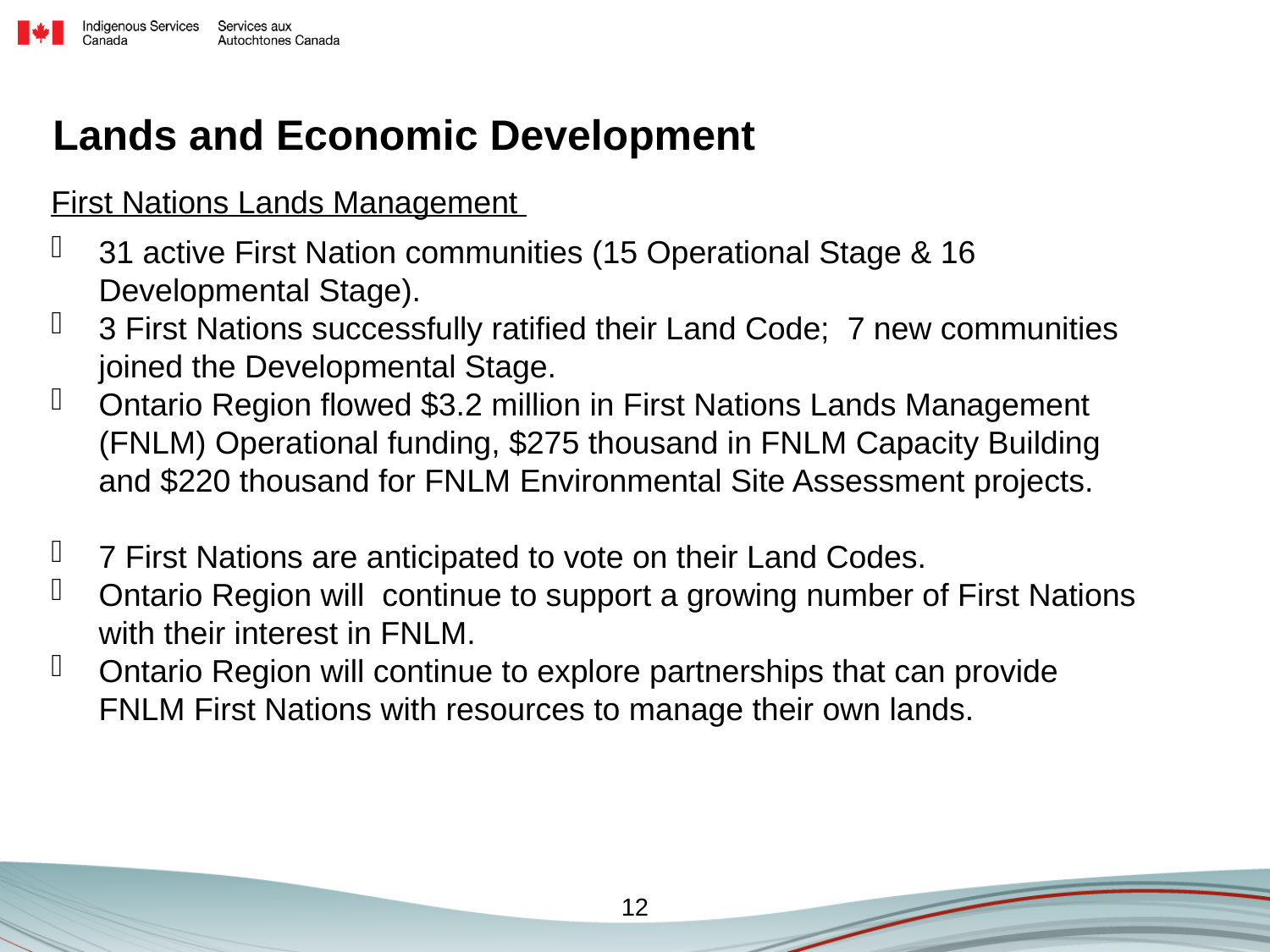

# Lands and Economic Development
First Nations Lands Management
31 active First Nation communities (15 Operational Stage & 16 Developmental Stage).
3 First Nations successfully ratified their Land Code;  7 new communities joined the Developmental Stage.
Ontario Region flowed $3.2 million in First Nations Lands Management (FNLM) Operational funding, $275 thousand in FNLM Capacity Building and $220 thousand for FNLM Environmental Site Assessment projects.

7 First Nations are anticipated to vote on their Land Codes.
Ontario Region will  continue to support a growing number of First Nations with their interest in FNLM.
Ontario Region will continue to explore partnerships that can provide FNLM First Nations with resources to manage their own lands.

12